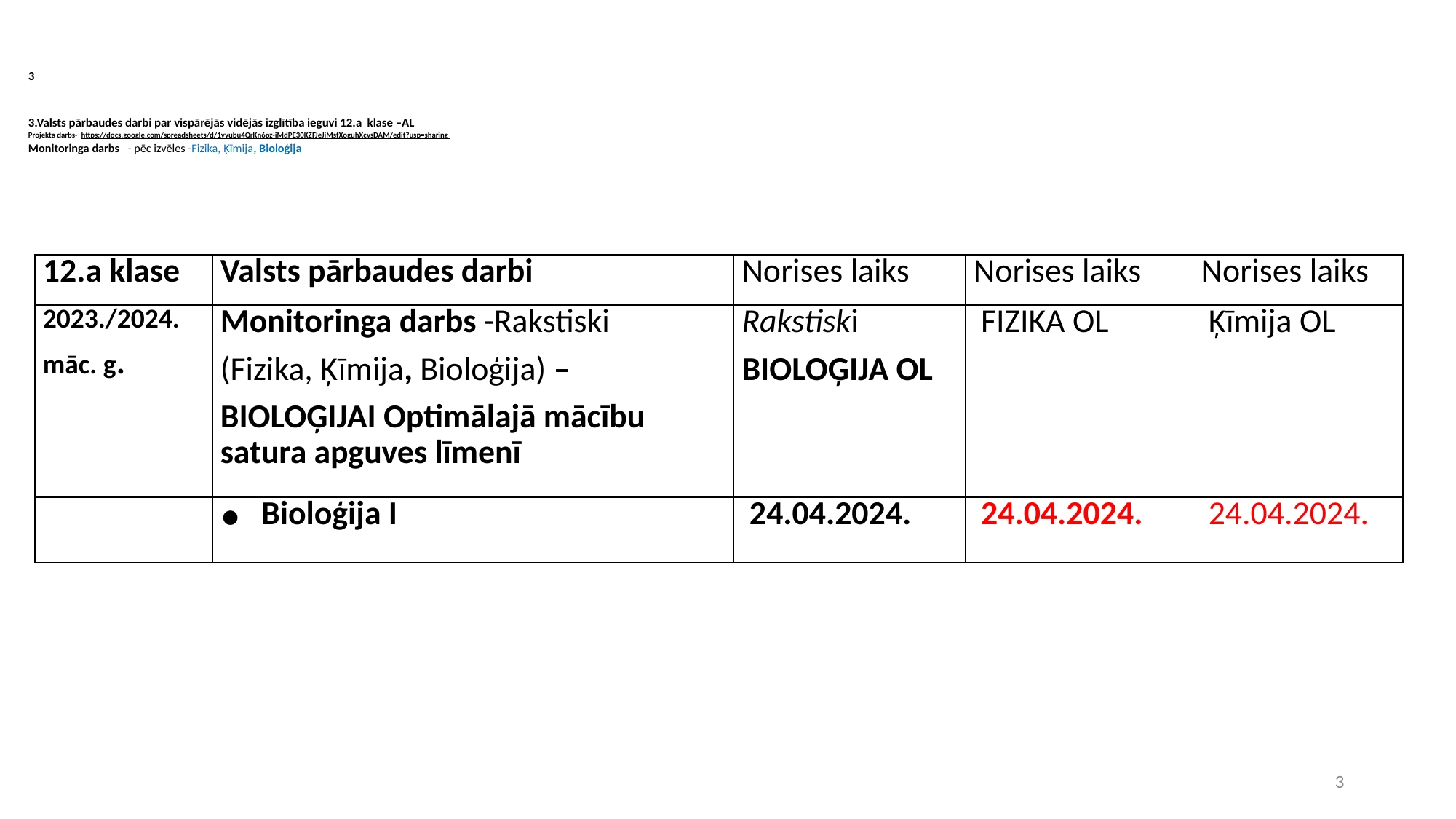

# 3 3.Valsts pārbaudes darbi par vispārējās vidējās izglītība ieguvi 12.a  klase –AL Projekta darbs-  https://docs.google.com/spreadsheets/d/1yyubu4QrKn6pz-jMdPE30KZFJeJjMsfXoguhXcvsDAM/edit?usp=sharing Monitoringa darbs   - pēc izvēles -Fizika, Ķīmija, Bioloģija
| 12.a klase | Valsts pārbaudes darbi | Norises laiks | Norises laiks | Norises laiks |
| --- | --- | --- | --- | --- |
| 2023./2024. māc. g. | Monitoringa darbs -Rakstiski (Fizika, Ķīmija, Bioloģija) – BIOLOĢIJAI Optimālajā mācību satura apguves līmenī | Rakstiski BIOLOĢIJA OL | FIZIKA OL | Ķīmija OL |
|  | Bioloģija I | 24.04.2024. | 24.04.2024. | 24.04.2024. |
3